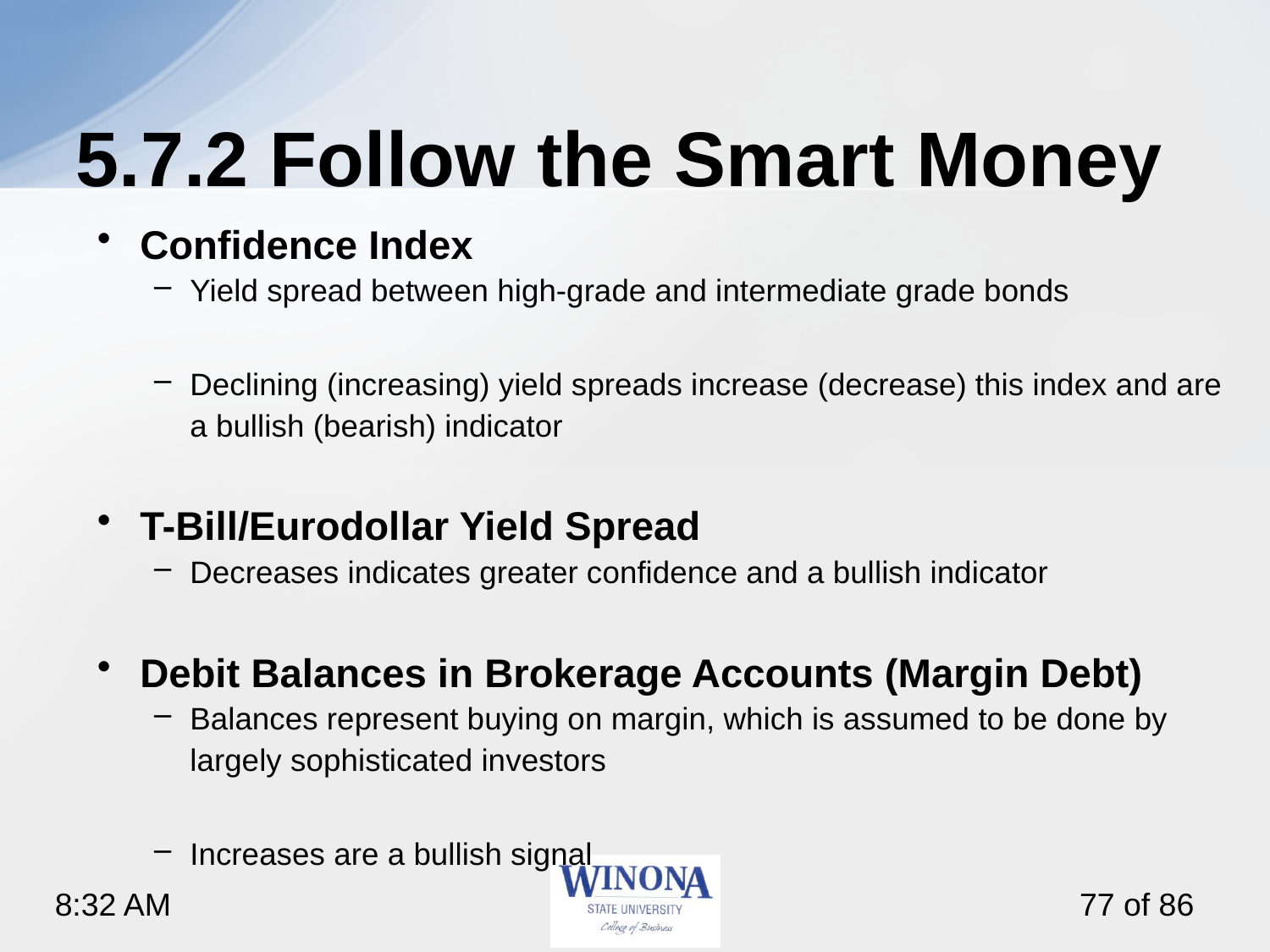

# 5.7.2 Follow the Smart Money
Confidence Index
Yield spread between high-grade and intermediate grade bonds

Declining (increasing) yield spreads increase (decrease) this index and are a bullish (bearish) indicator

T-Bill/Eurodollar Yield Spread
Decreases indicates greater confidence and a bullish indicator

Debit Balances in Brokerage Accounts (Margin Debt)
Balances represent buying on margin, which is assumed to be done by largely sophisticated investors

Increases are a bullish signal